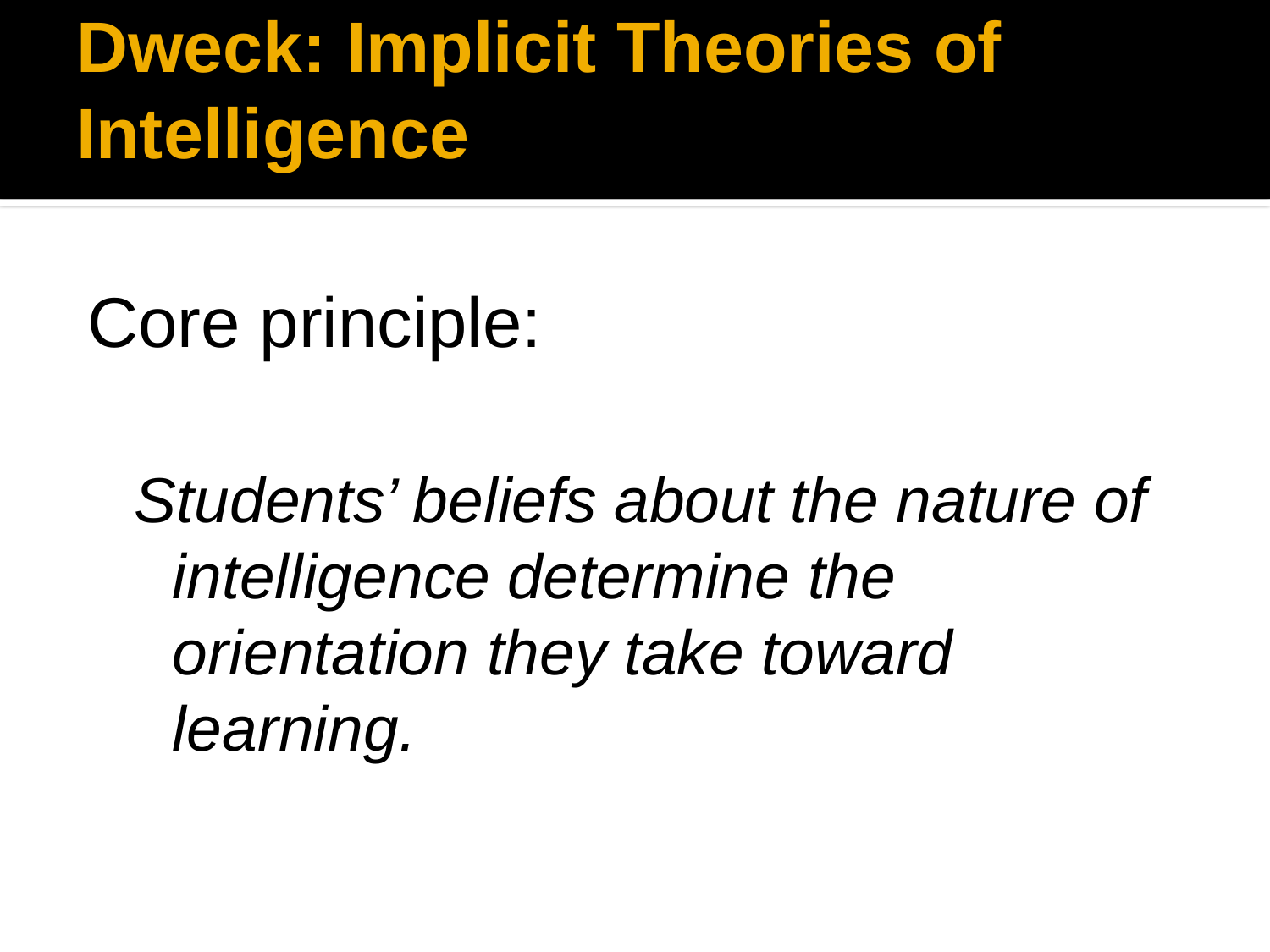

# Dweck: Implicit Theories of Intelligence
Core principle:

Students’ beliefs about the nature of intelligence determine the orientation they take toward learning.